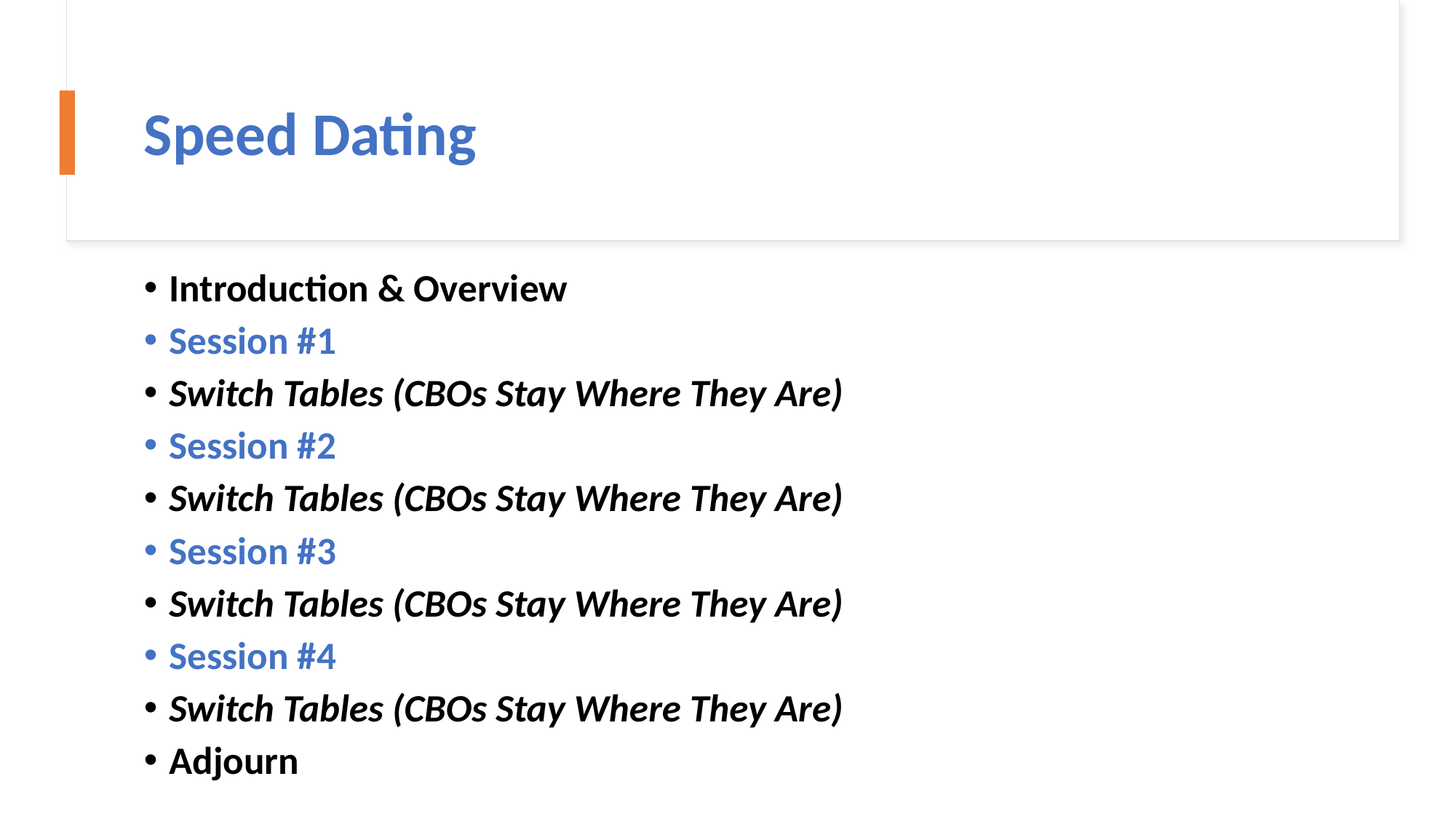

# Speed Dating

Introduction & Overview
Session #1
Switch Tables (CBOs Stay Where They Are)
Session #2
Switch Tables (CBOs Stay Where They Are)
Session #3
Switch Tables (CBOs Stay Where They Are)
Session #4
Switch Tables (CBOs Stay Where They Are)
Adjourn